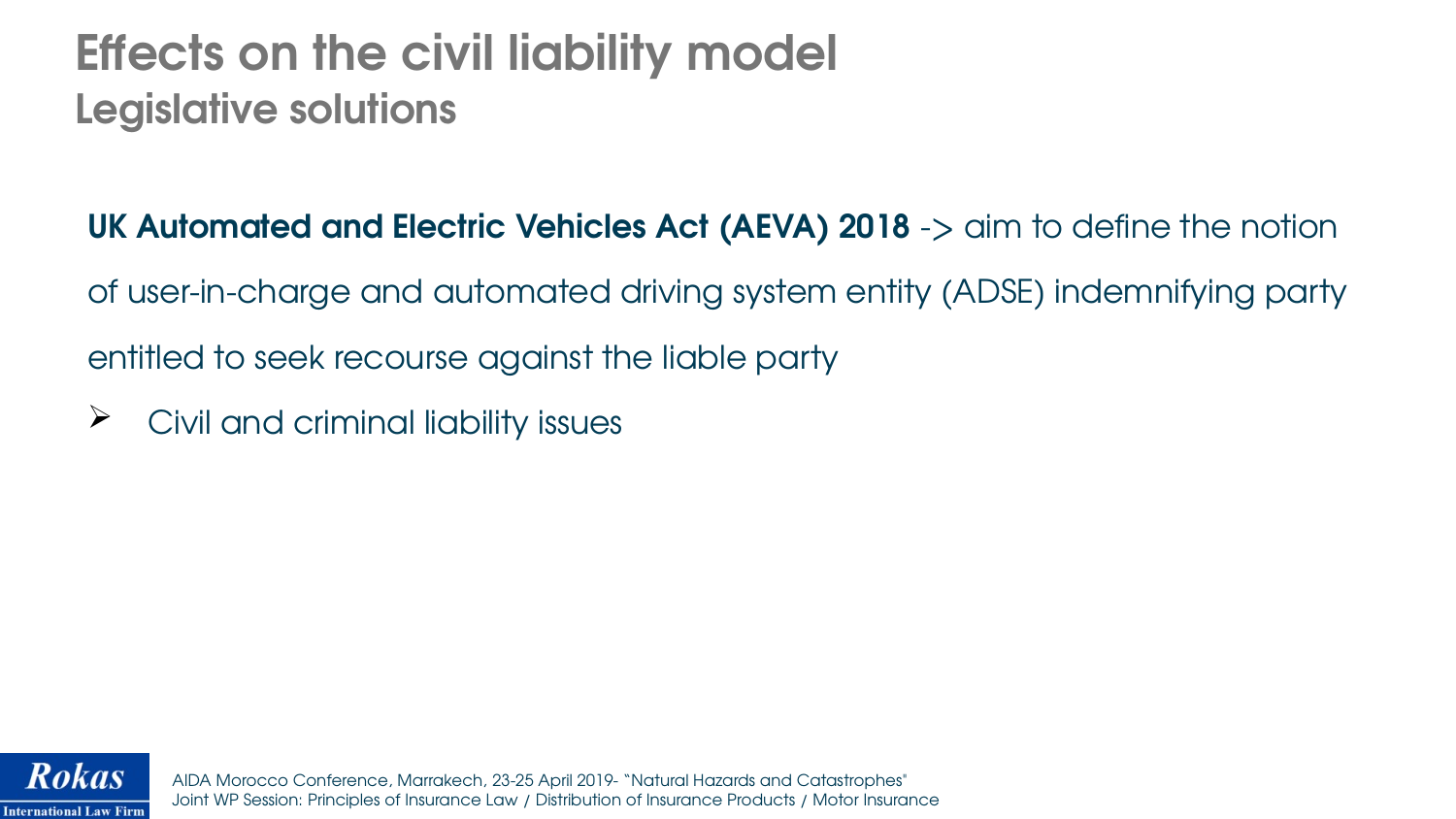

Effects on the civil liability model
Legislative solutions
UK Automated and Electric Vehicles Act (AEVA) 2018 -> aim to define the notion
of user-in-charge and automated driving system entity (ADSE) indemnifying party
entitled to seek recourse against the liable party
Civil and criminal liability issues